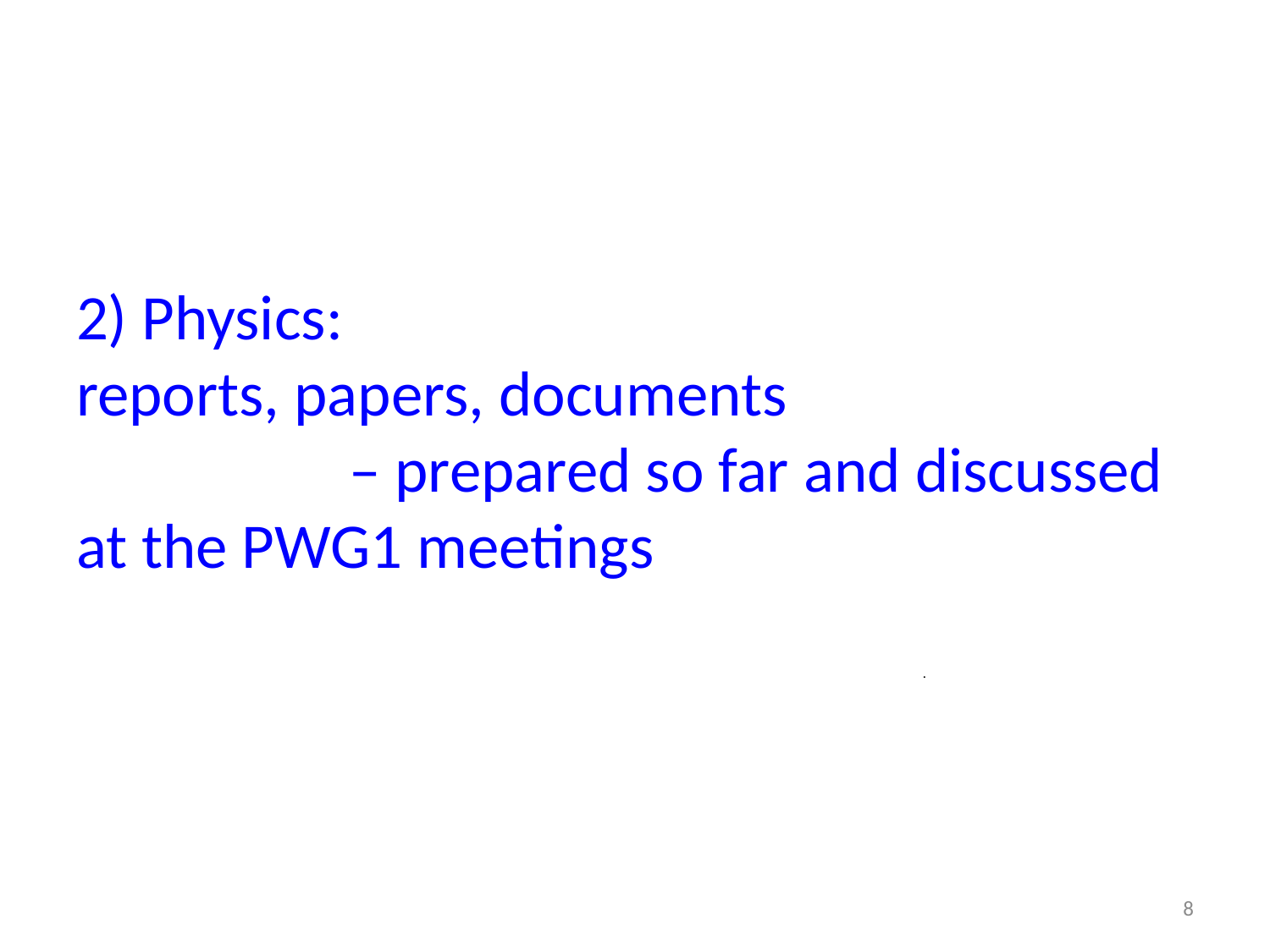

# 2) Physics: reports, papers, documents – prepared so far and discussed at the PWG1 meetings
.
8